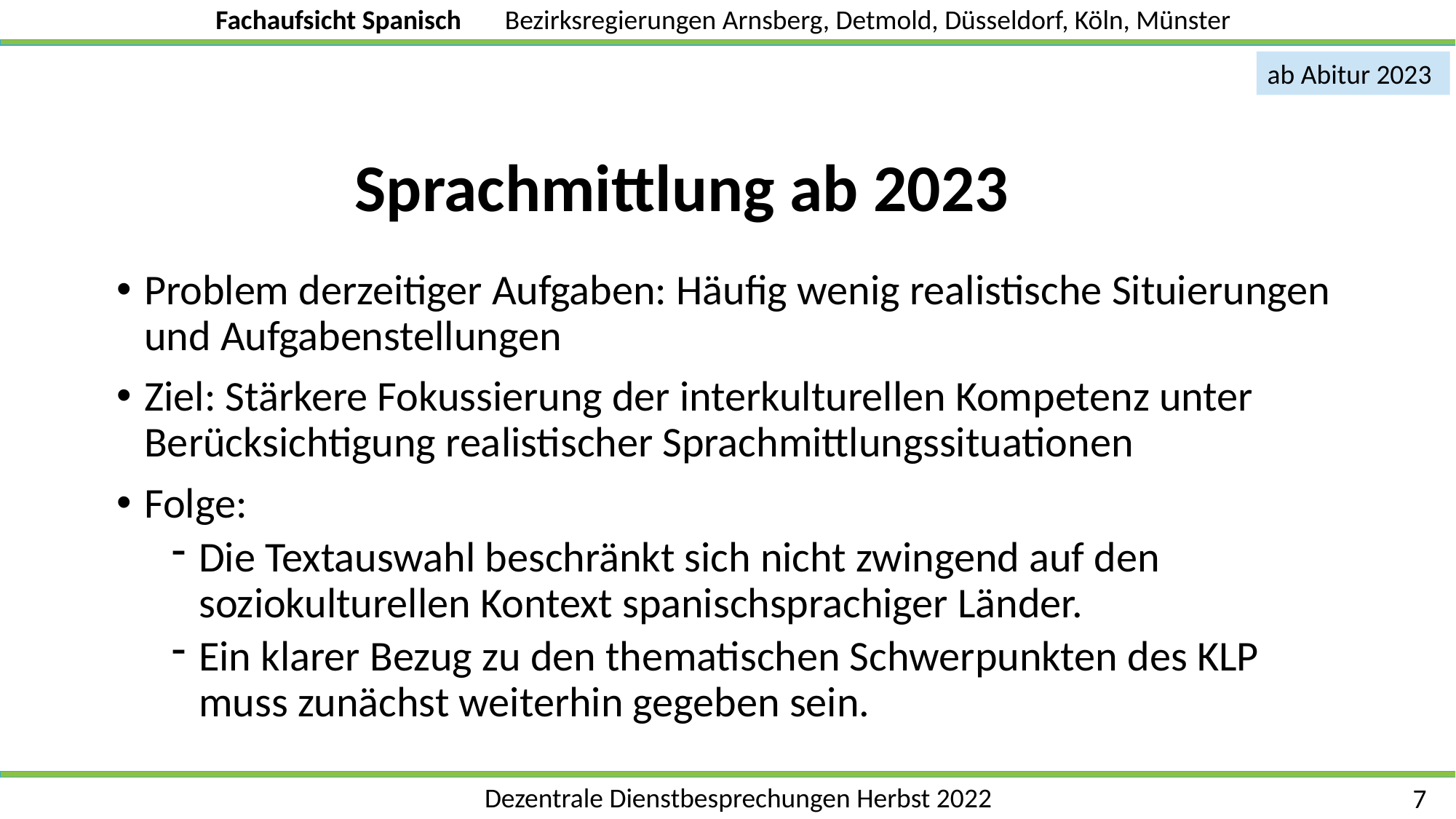

ab Abitur 2023
Sprachmittlung ab 2023
Problem derzeitiger Aufgaben: Häufig wenig realistische Situierungen und Aufgabenstellungen
Ziel: Stärkere Fokussierung der interkulturellen Kompetenz unter Berücksichtigung realistischer Sprachmittlungssituationen
Folge:
Die Textauswahl beschränkt sich nicht zwingend auf den soziokulturellen Kontext spanischsprachiger Länder.
Ein klarer Bezug zu den thematischen Schwerpunkten des KLP muss zunächst weiterhin gegeben sein.

7